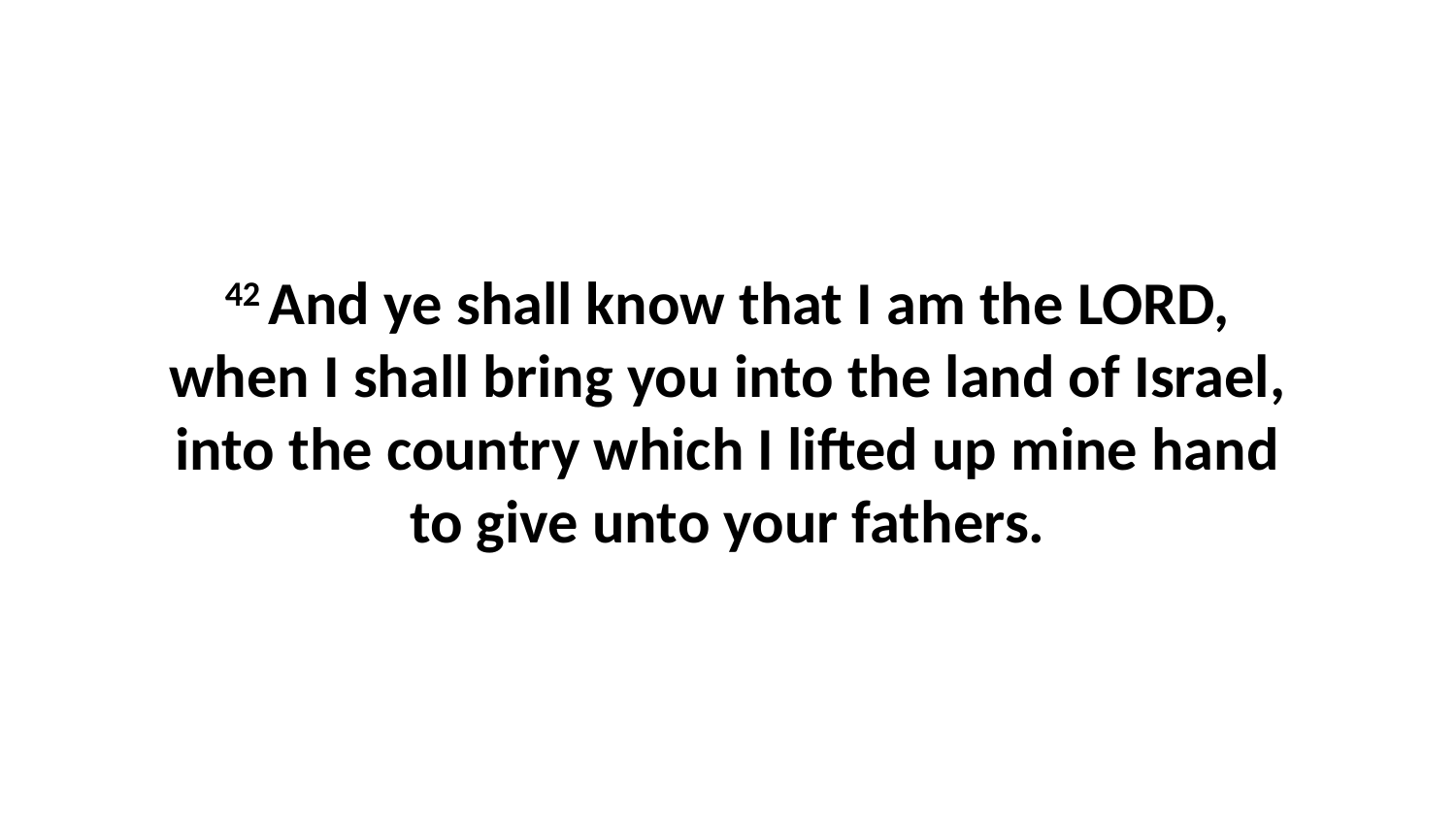

42 And ye shall know that I am the LORD, when I shall bring you into the land of Israel, into the country which I lifted up mine hand to give unto your fathers.